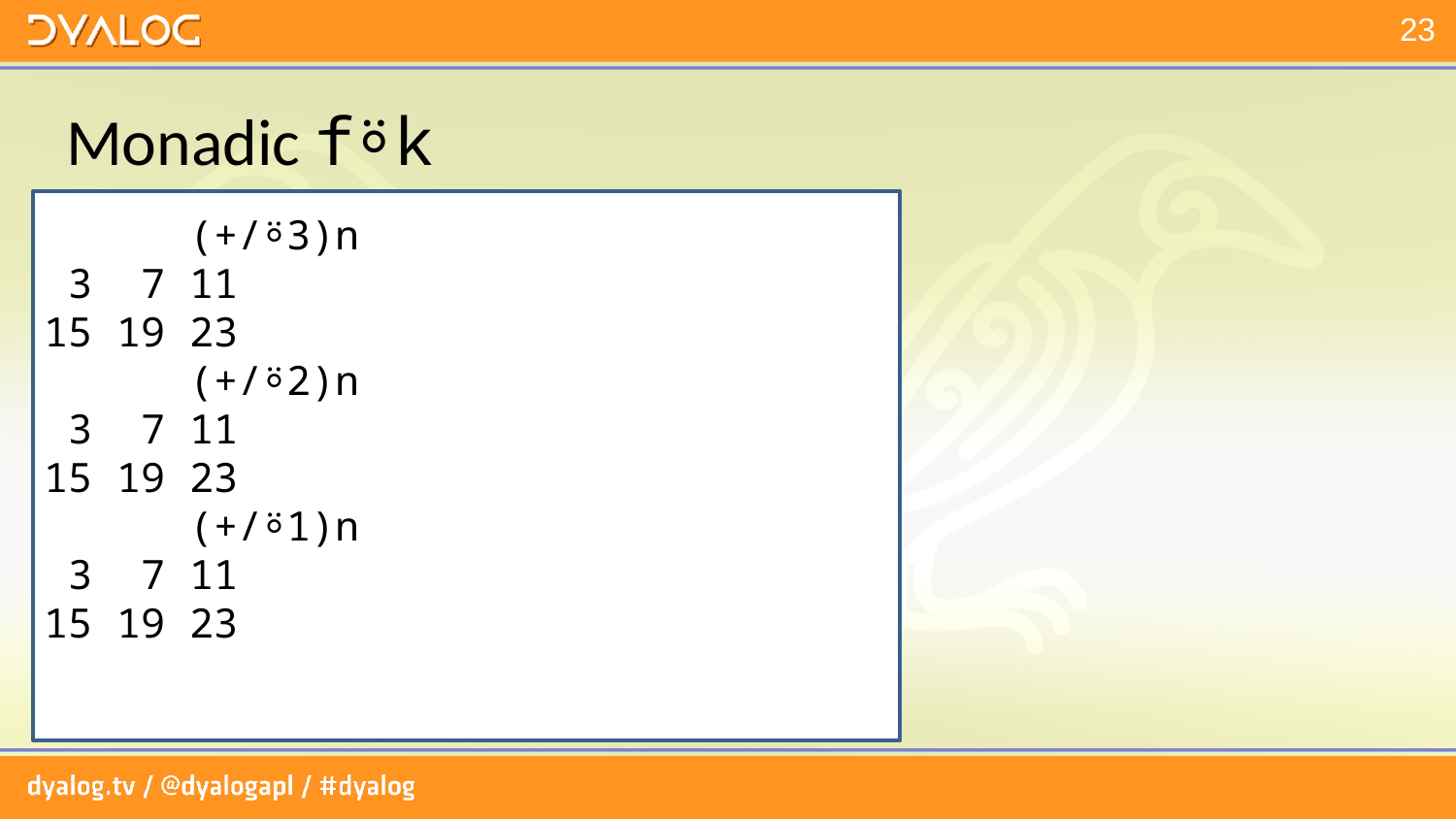

# Monadic f⍤k

      (+/⍤3)n
 3  7 11
15 19 23
      (+/⍤2)n
 3  7 11
15 19 23
      (+/⍤1)n
 3  7 11
15 19 23